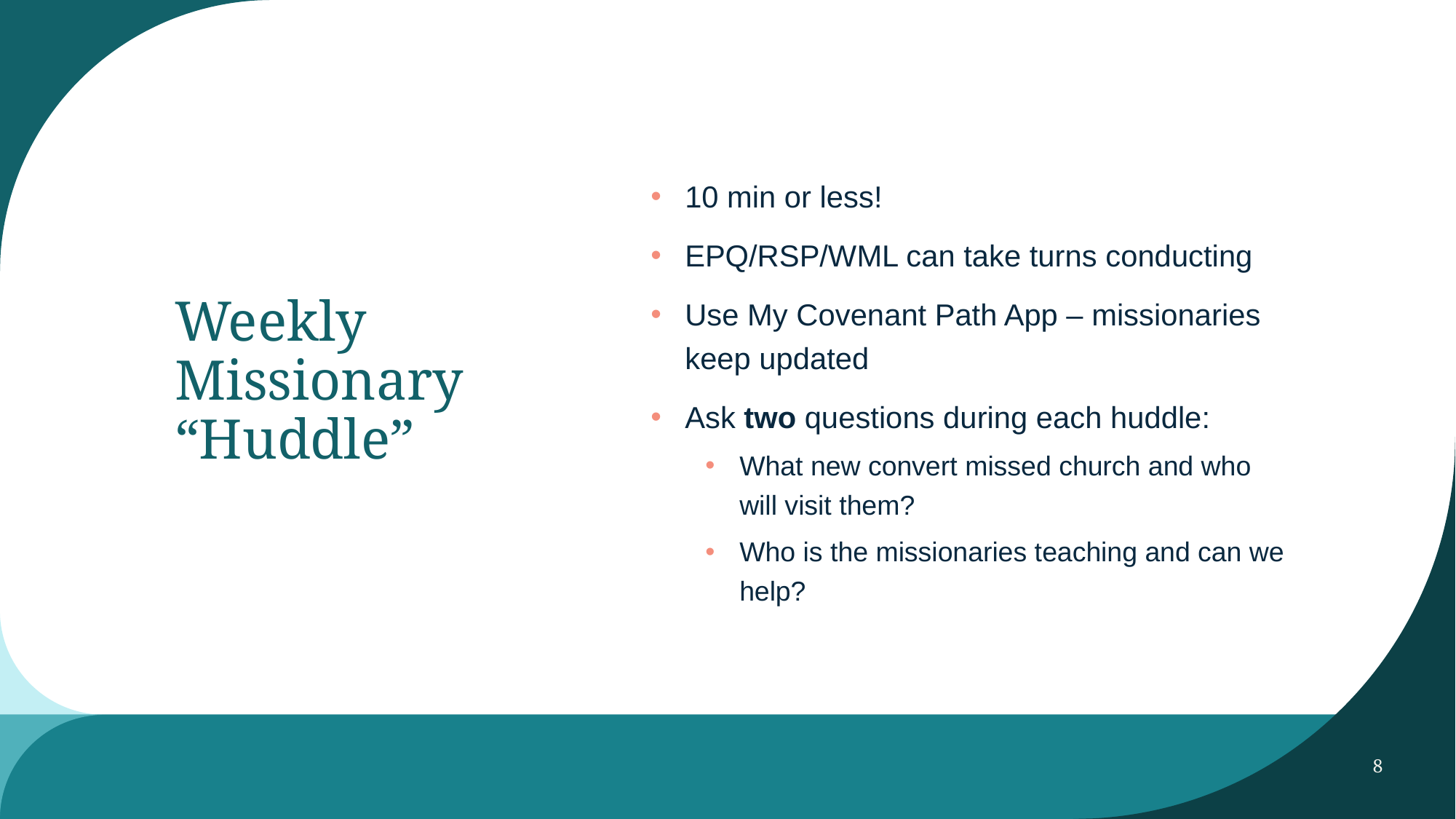

10 min or less!
EPQ/RSP/WML can take turns conducting
Use My Covenant Path App – missionaries keep updated
Ask two questions during each huddle:
What new convert missed church and who will visit them?
Who is the missionaries teaching and can we help?

# Weekly Missionary “Huddle”
8